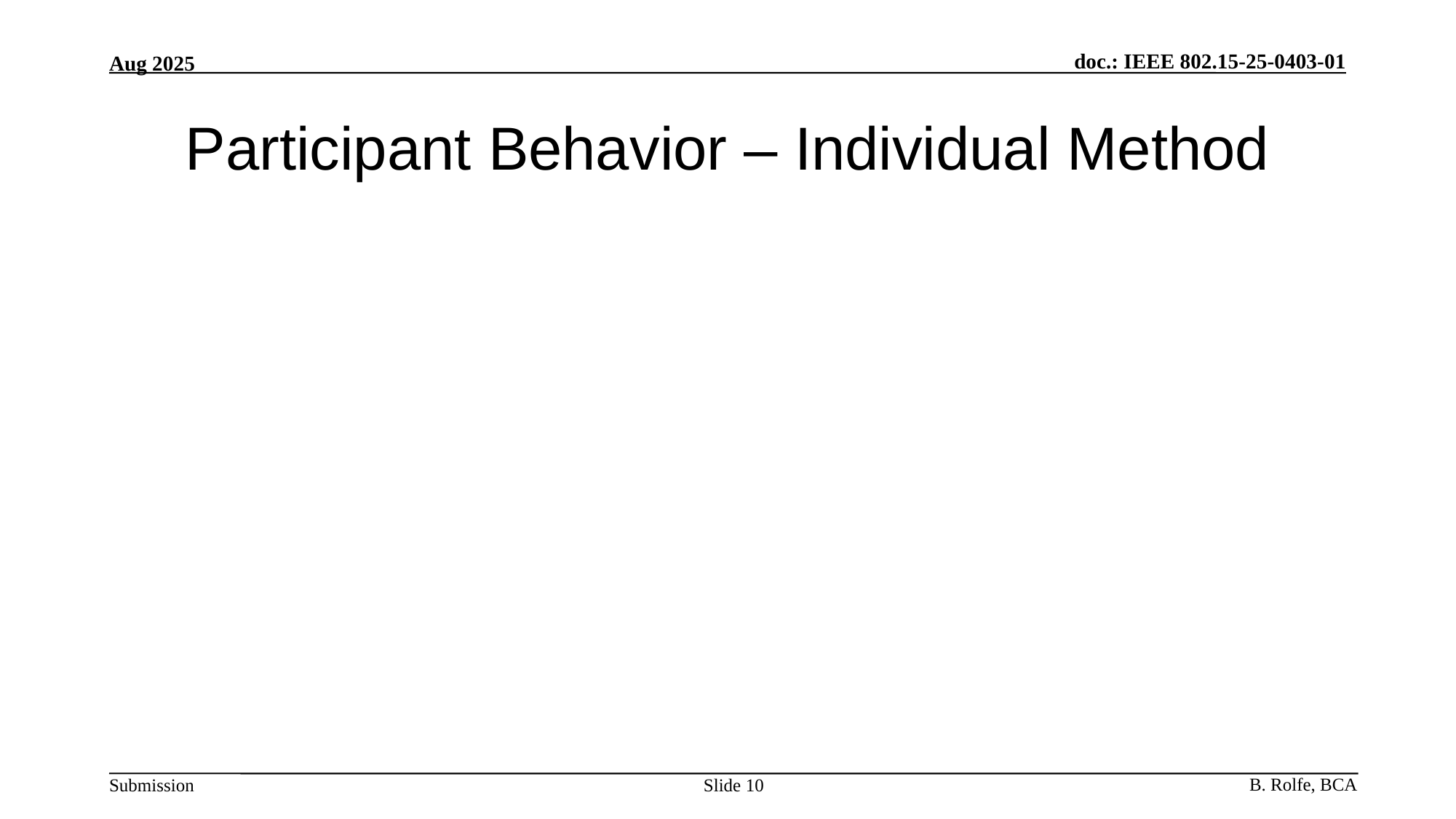

# Participant Behavior – Individual Method
Slide 10